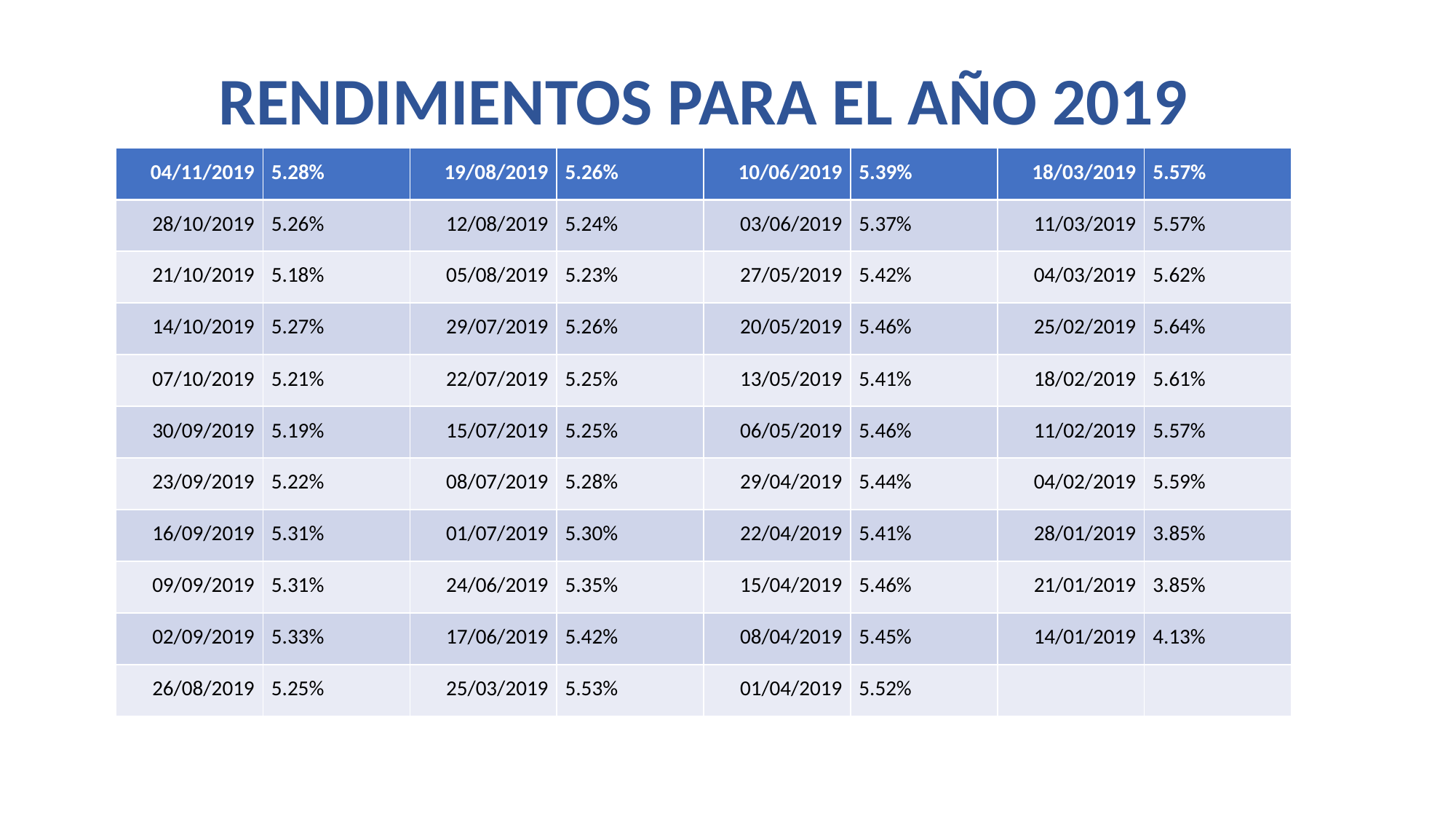

RENDIMIENTOS PARA EL AÑO 2019
| 04/11/2019​ | 5.28%​ | 19/08/2019​ | 5.26%​ | 10/06/2019​ | 5.39%​ | 18/03/2019​ | 5.57%​ |
| --- | --- | --- | --- | --- | --- | --- | --- |
| 28/10/2019​ | 5.26%​ | 12/08/2019​ | 5.24%​ | 03/06/2019​ | 5.37%​ | 11/03/2019​ | 5.57%​ |
| 21/10/2019​ | 5.18%​ | 05/08/2019​ | 5.23%​ | 27/05/2019​ | 5.42%​ | 04/03/2019​ | 5.62%​ |
| 14/10/2019​ | 5.27%​ | 29/07/2019​ | 5.26%​ | 20/05/2019​ | 5.46%​ | 25/02/2019​ | 5.64%​ |
| 07/10/2019​ | 5.21%​ | 22/07/2019​ | 5.25%​ | 13/05/2019​ | 5.41%​ | 18/02/2019​ | 5.61%​ |
| 30/09/2019​ | 5.19%​ | 15/07/2019​ | 5.25%​ | 06/05/2019​ | 5.46%​ | 11/02/2019​ | 5.57%​ |
| 23/09/2019​ | 5.22%​ | 08/07/2019​ | 5.28%​ | 29/04/2019​ | 5.44%​ | 04/02/2019​ | 5.59%​ |
| 16/09/2019​ | 5.31%​ | 01/07/2019​ | 5.30%​ | 22/04/2019​ | 5.41%​ | 28/01/2019​ | 3.85%​ |
| 09/09/2019​ | 5.31%​ | 24/06/2019​ | 5.35%​ | 15/04/2019​ | 5.46%​ | 21/01/2019​ | 3.85%​ |
| 02/09/2019​ | 5.33%​ | 17/06/2019​ | 5.42%​ | 08/04/2019​ | 5.45%​ | 14/01/2019​ | 4.13%​ |
| 26/08/2019​ | 5.25%​ | 25/03/2019​ | 5.53%​ | 01/04/2019​ | 5.52%​ | ​ | ​ |